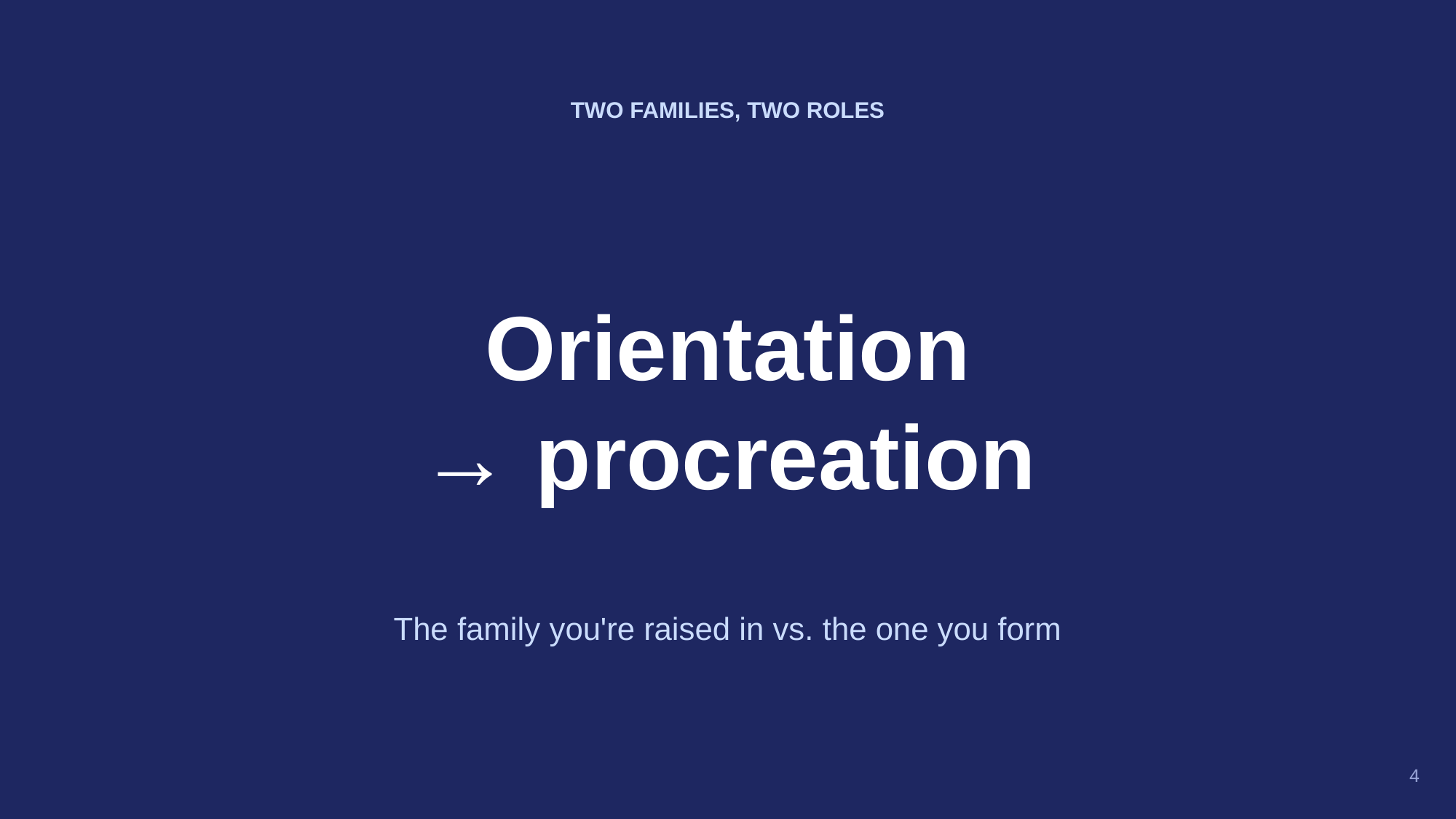

TWO FAMILIES, TWO ROLES
Orientation
→ procreation
The family you're raised in vs. the one you form
4